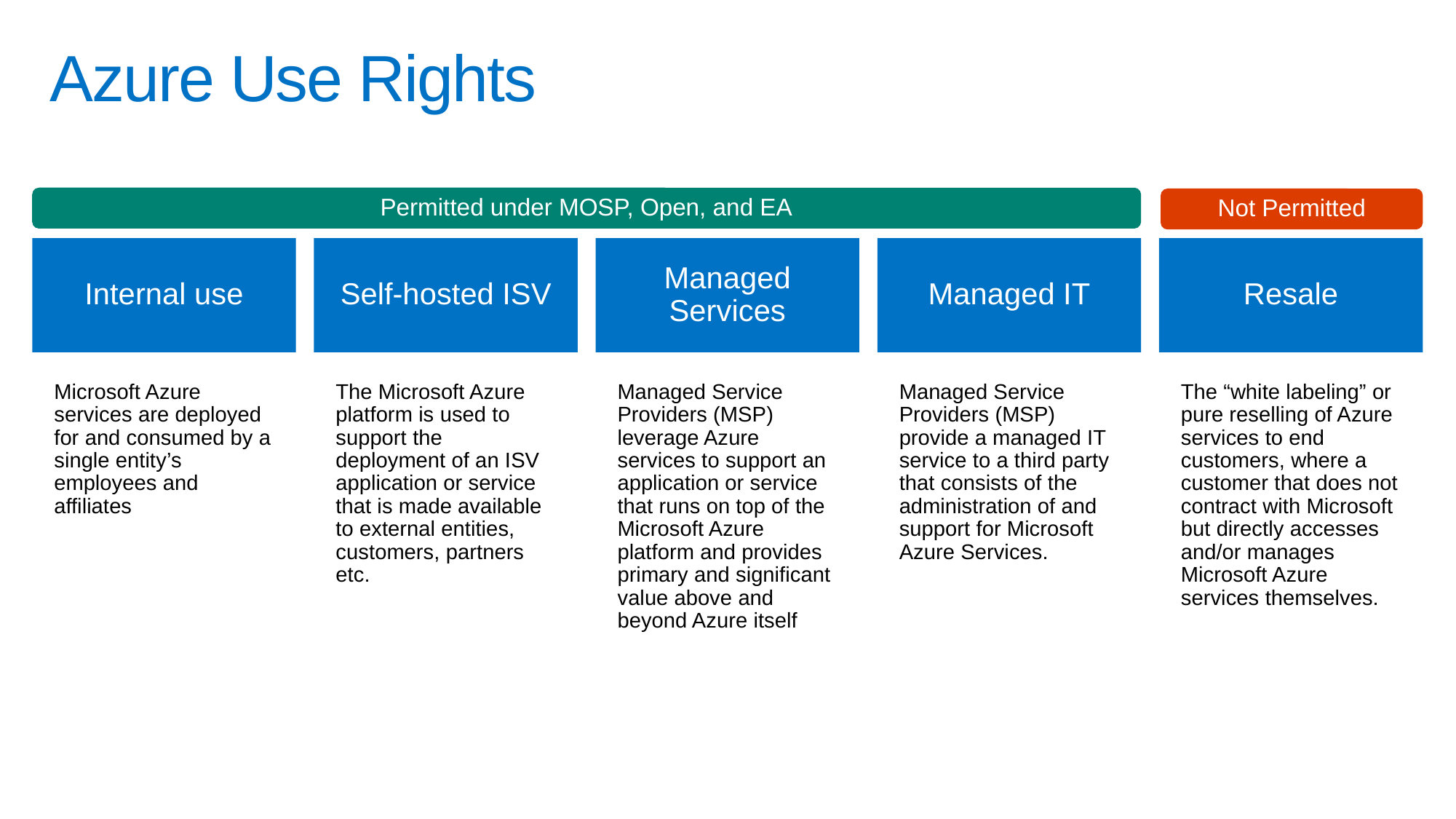

# Azure Use Rights
Permitted under MOSP, Open, and EA
Not Permitted
Internal use
Self-hosted ISV
Managed Services
Managed IT
Resale
Microsoft Azure services are deployed for and consumed by a single entity’s employees and affiliates
The Microsoft Azure platform is used to support the deployment of an ISV application or service that is made available to external entities, customers, partners etc.
Managed Service Providers (MSP) provide a managed IT service to a third party that consists of the administration of and support for Microsoft Azure Services.
Managed Service Providers (MSP) leverage Azure services to support an application or service that runs on top of the Microsoft Azure platform and provides primary and significant value above and beyond Azure itself
The “white labeling” or pure reselling of Azure services to end customers, where a customer that does not contract with Microsoft but directly accesses and/or manages Microsoft Azure services themselves.